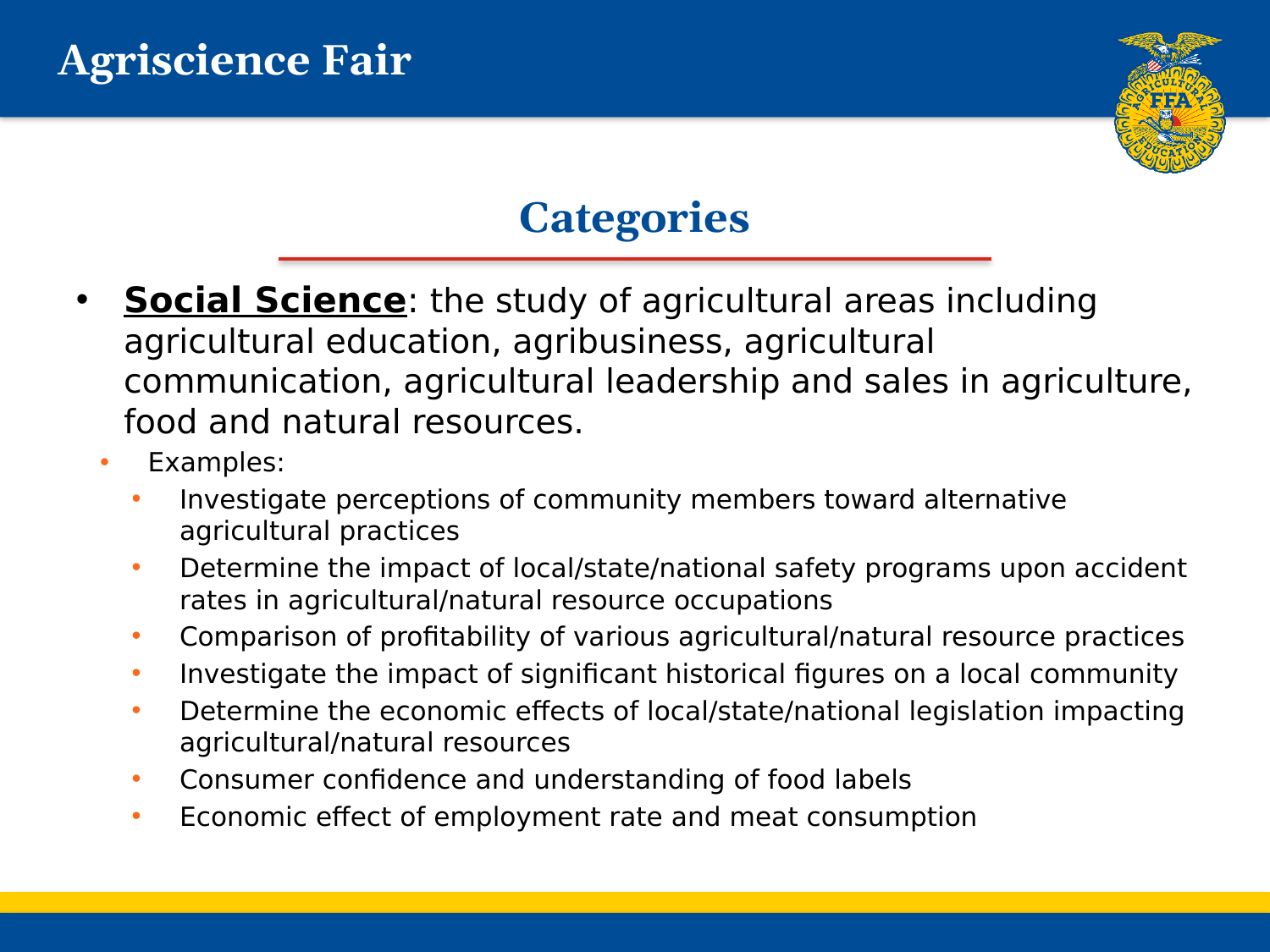

# Agriscience Fair
Categories
Social Science: the study of agricultural areas including agricultural education, agribusiness, agricultural communication, agricultural leadership and sales in agriculture, food and natural resources.
Examples:
Investigate perceptions of community members toward alternative agricultural practices
Determine the impact of local/state/national safety programs upon accident rates in agricultural/natural resource occupations
Comparison of profitability of various agricultural/natural resource practices
Investigate the impact of significant historical figures on a local community
Determine the economic effects of local/state/national legislation impacting agricultural/natural resources
Consumer confidence and understanding of food labels
Economic effect of employment rate and meat consumption